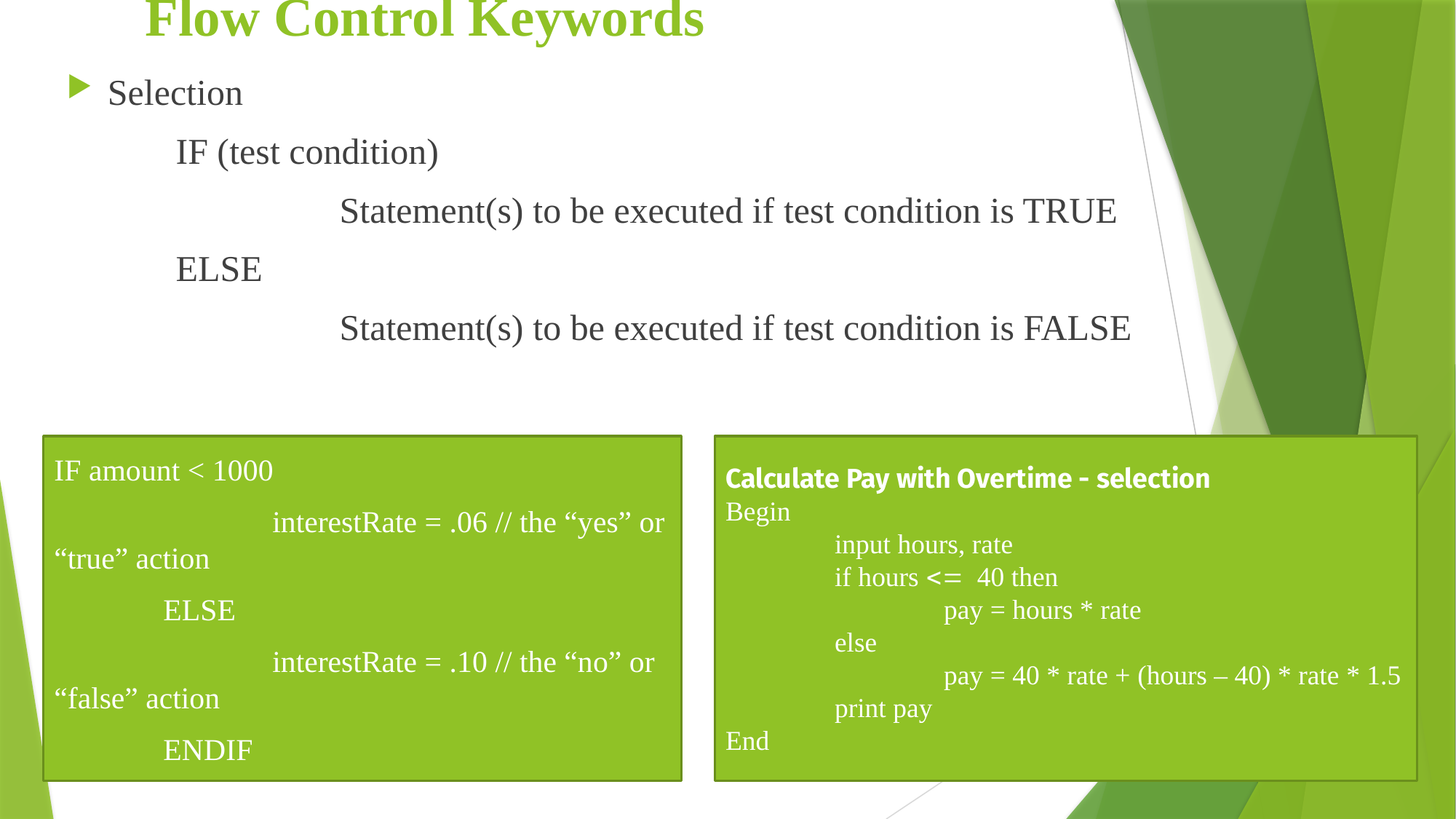

# Flow Control Keywords
Selection
	IF (test condition)
		Statement(s) to be executed if test condition is TRUE
	ELSE
		Statement(s) to be executed if test condition is FALSE
IF amount < 1000
		interestRate = .06 // the “yes” or “true” action
	ELSE
		interestRate = .10 // the “no” or “false” action
	ENDIF
Calculate Pay with Overtime - selection
Begin
	input hours, rate
	if hours <= 40 then
		pay = hours * rate
	else
		pay = 40 * rate + (hours – 40) * rate * 1.5
	print pay
End